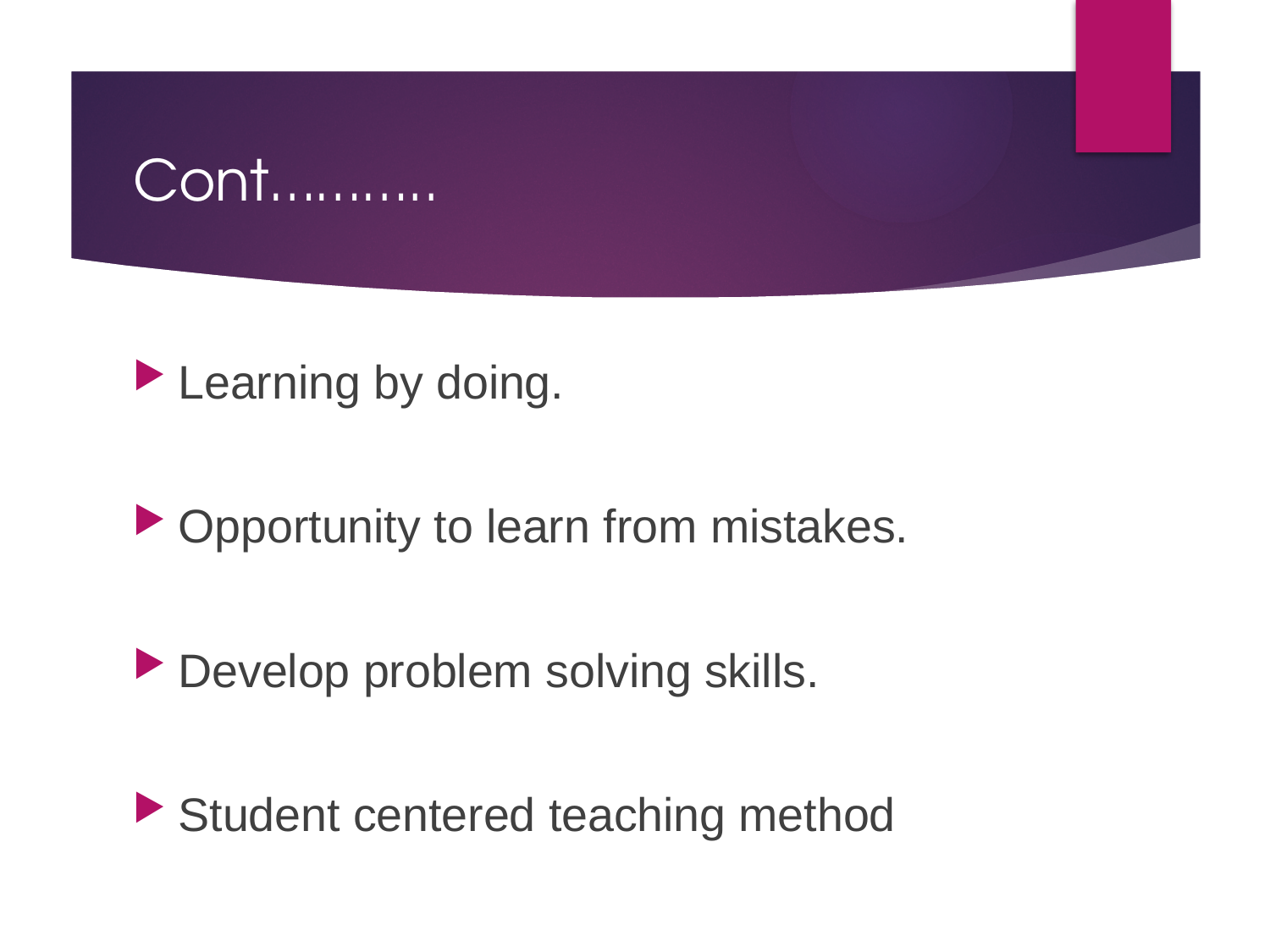

# Cont………..
Learning by doing.

Opportunity to learn from mistakes.

Develop problem solving skills.

Student centered teaching method